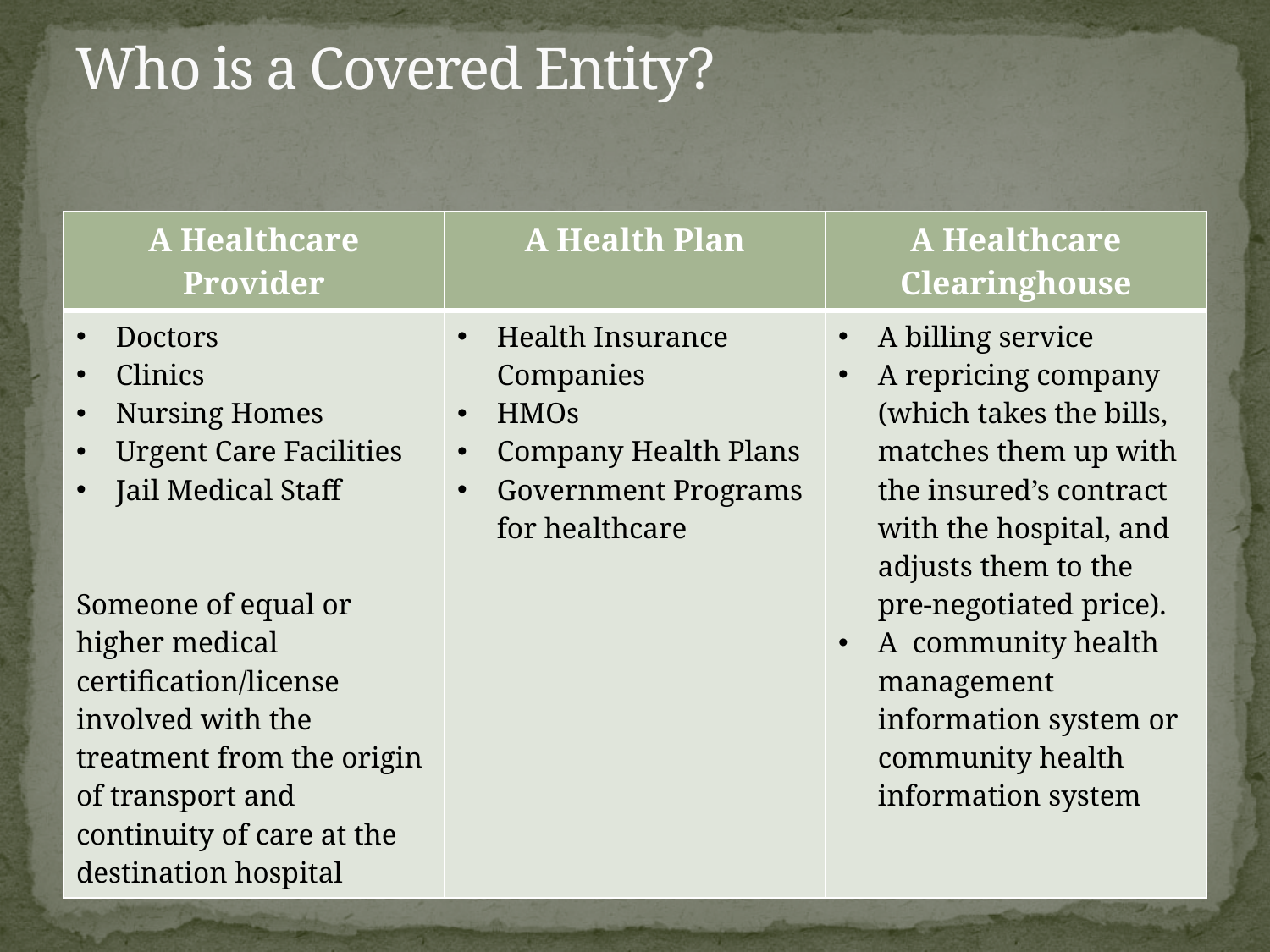

# Who is a Covered Entity?
| A Healthcare Provider | A Health Plan | A Healthcare Clearinghouse |
| --- | --- | --- |
| Doctors Clinics Nursing Homes Urgent Care Facilities Jail Medical Staff Someone of equal or higher medical certification/license involved with the treatment from the origin of transport and continuity of care at the destination hospital | Health Insurance Companies HMOs Company Health Plans Government Programs for healthcare | A billing service A repricing company (which takes the bills, matches them up with the insured’s contract with the hospital, and adjusts them to the pre-negotiated price). A  community health management information system or community health information system |